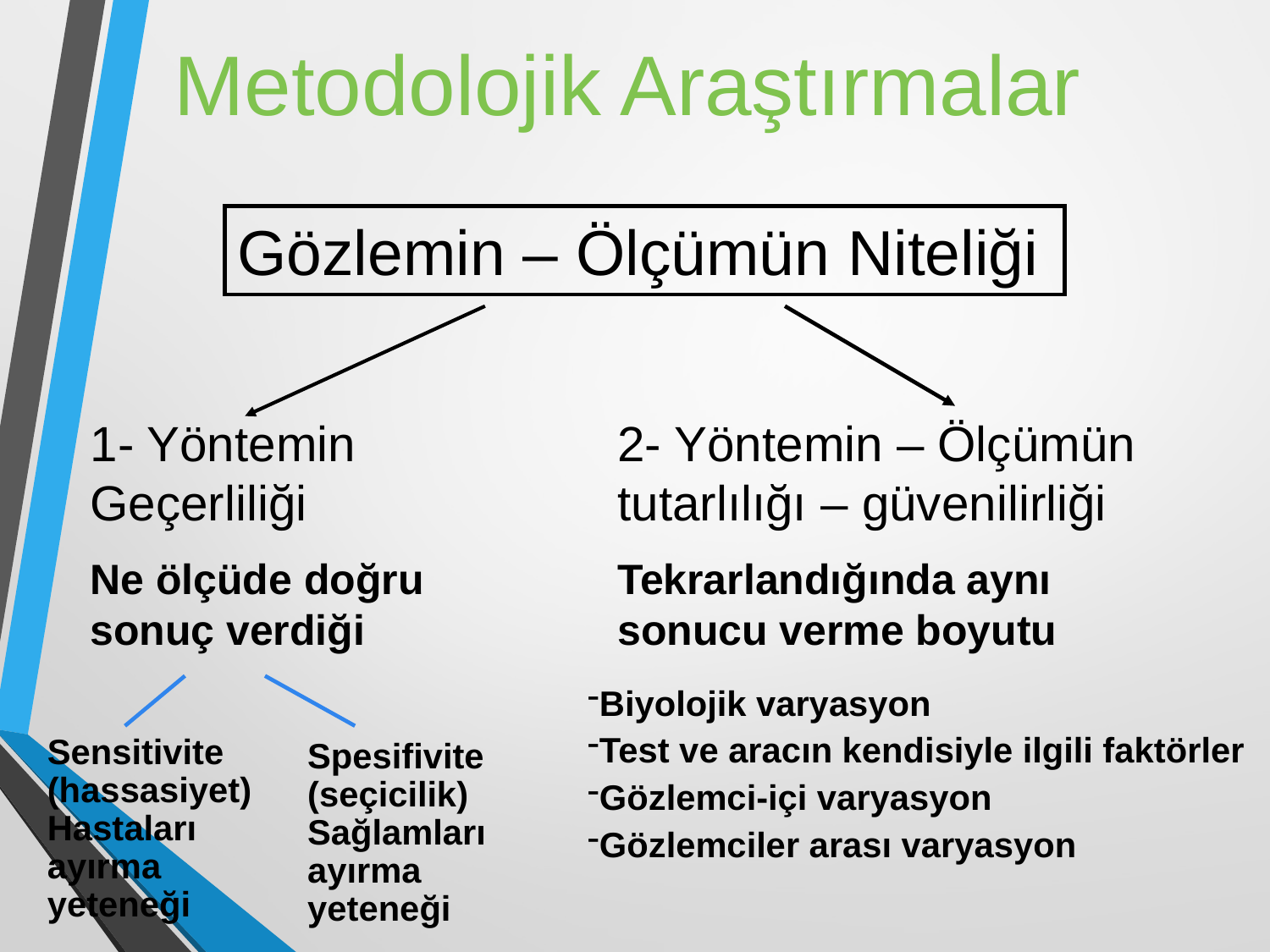

Metodolojik Araştırmalar
Gözlemin – Ölçümün Niteliği

1- Yöntemin Geçerliliği
Ne ölçüde doğru sonuç verdiği
2- Yöntemin – Ölçümün tutarlılığı – güvenilirliği
Tekrarlandığında aynı sonucu verme boyutu

Biyolojik varyasyon
Test ve aracın kendisiyle ilgili faktörler
Gözlemci-içi varyasyon
Gözlemciler arası varyasyon
Sensitivite (hassasiyet) Hastaları ayırma yeteneği
Spesifivite (seçicilik) Sağlamları ayırma yeteneği